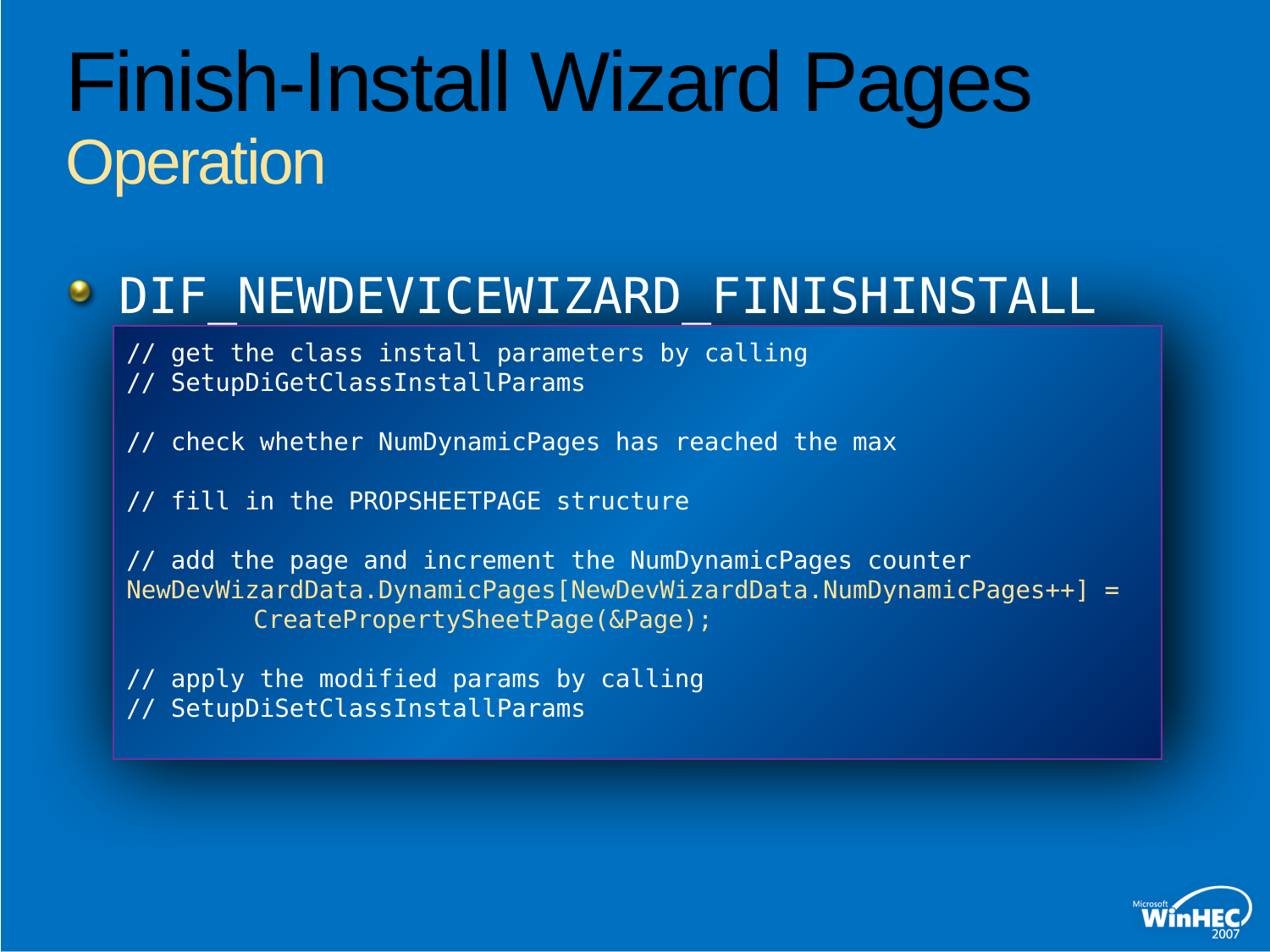

# Finish-Install Wizard Pages Operation
DIF_NEWDEVICEWIZARD_FINISHINSTALL
// get the class install parameters by calling
// SetupDiGetClassInstallParams

// check whether NumDynamicPages has reached the max

// fill in the PROPSHEETPAGE structure

// add the page and increment the NumDynamicPages counter
NewDevWizardData.DynamicPages[NewDevWizardData.NumDynamicPages++] =
	CreatePropertySheetPage(&Page);

// apply the modified params by calling
// SetupDiSetClassInstallParams